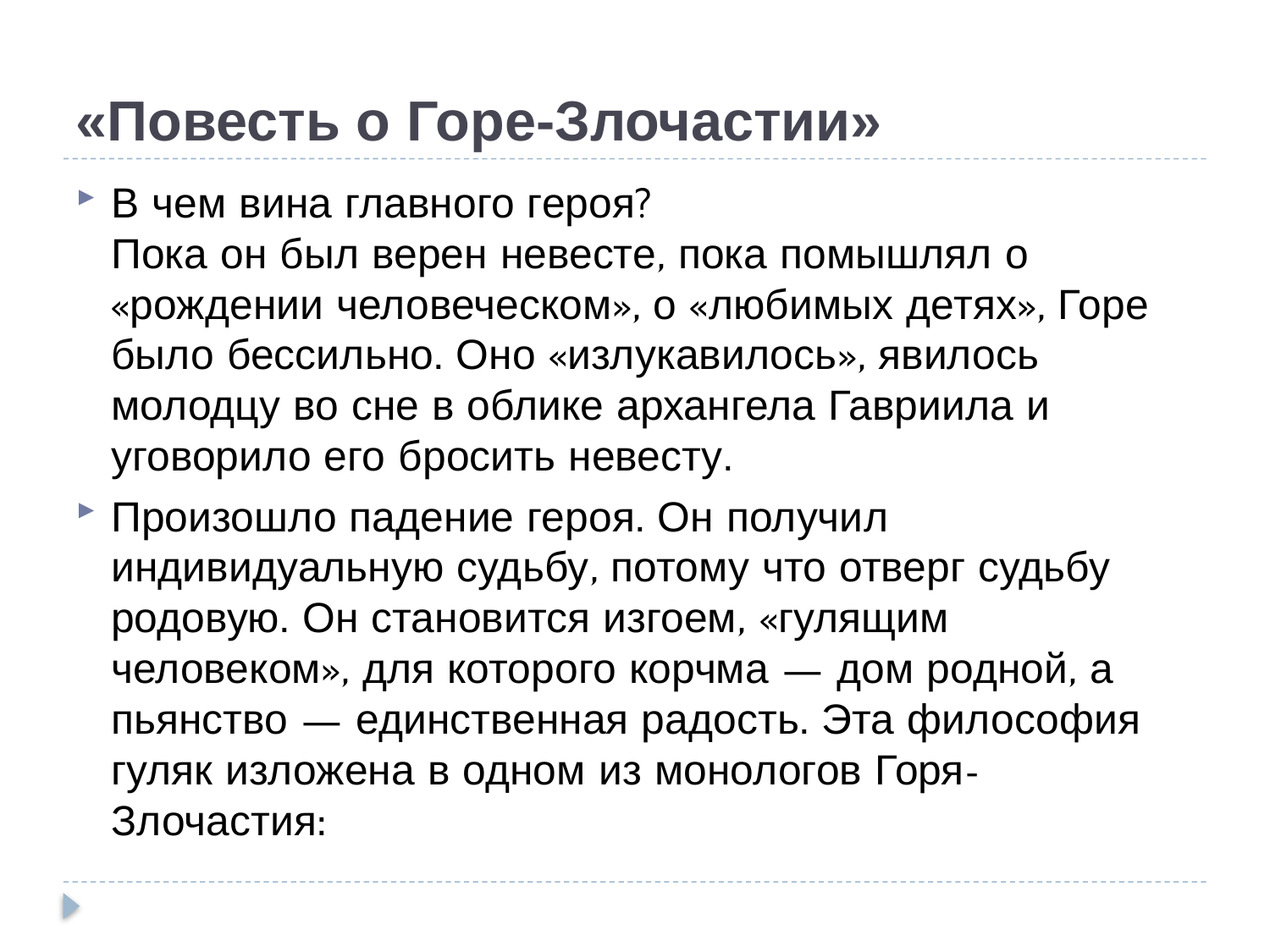

# «Повесть о Горе-Злочастии»
В чем вина главного героя?
Пока он был верен невесте, пока помышлял о «рождении человеческом», о «любимых детях», Горе было бессильно. Оно «излукавилось», явилось молодцу во сне в облике архангела Гавриила и уговорило его бросить невесту.
Произошло падение героя. Он получил индивидуальную судьбу, потому что отверг судьбу родовую. Он становится изгоем, «гулящим человеком», для которого корчма — дом родной, а пьянство — единственная радость. Эта философия гуляк изложена в одном из монологов Горя-Злочастия: